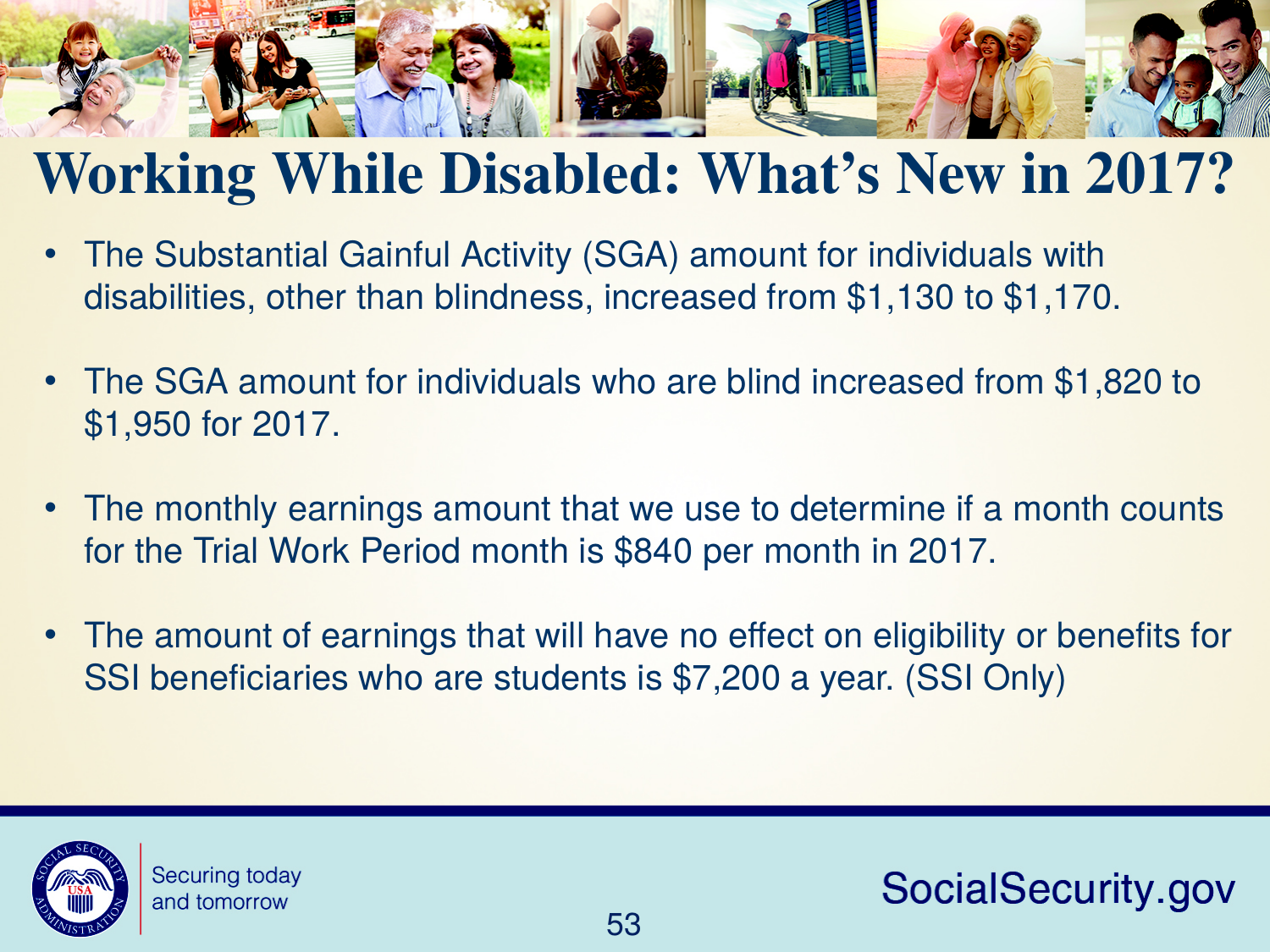

Working While Disabled: What’s New in 2017?
The Substantial Gainful Activity (SGA) amount for individuals with disabilities, other than blindness, increased from $1,130 to $1,170.

The SGA amount for individuals who are blind increased from $1,820 to $1,950 for 2017.

The monthly earnings amount that we use to determine if a month counts for the Trial Work Period month is $840 per month in 2017.

The amount of earnings that will have no effect on eligibility or benefits for SSI beneficiaries who are students is $7,200 a year. (SSI Only)

53